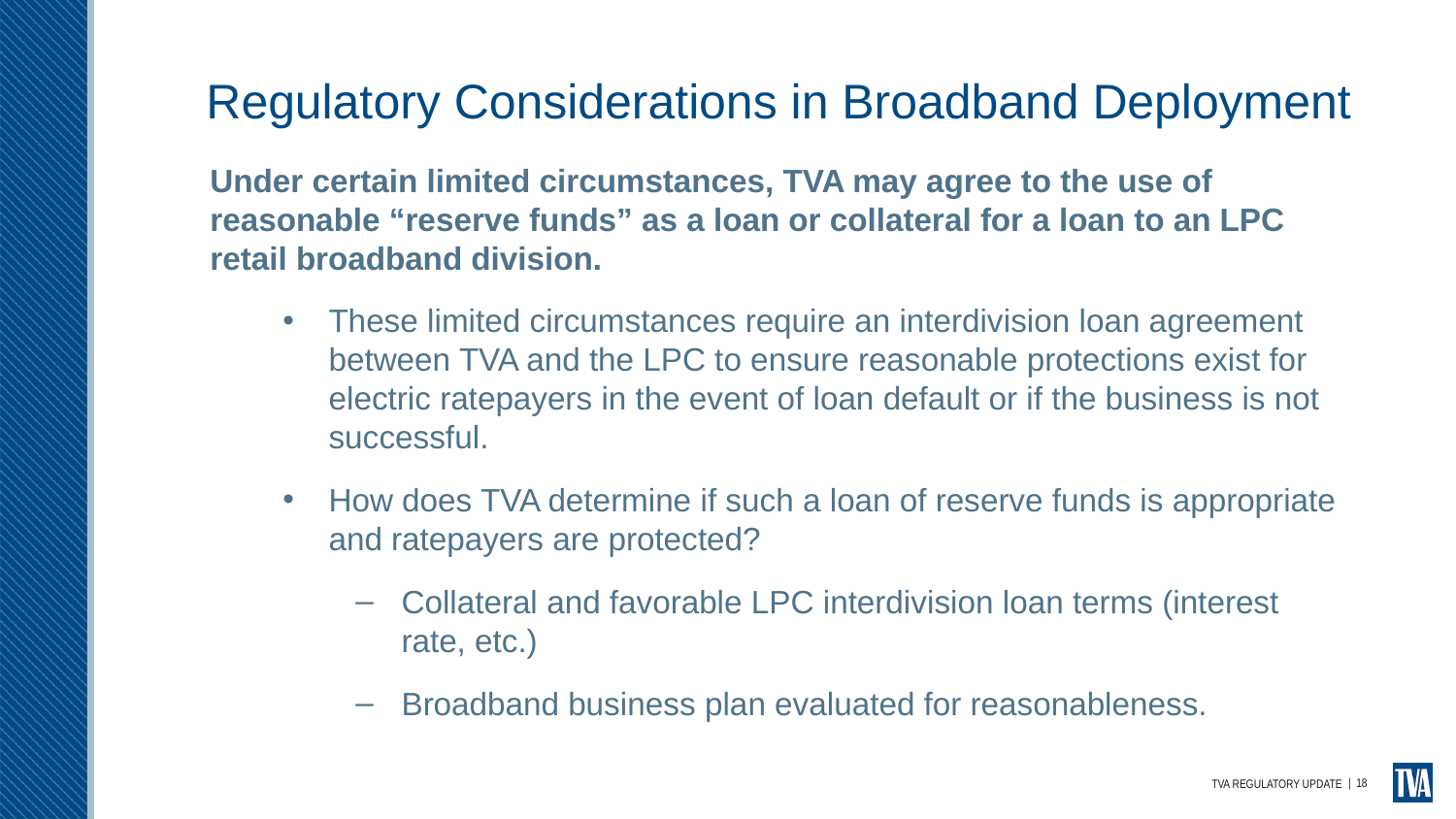

# Regulatory Considerations in Broadband Deployment
Under certain limited circumstances, TVA may agree to the use of reasonable “reserve funds” as a loan or collateral for a loan to an LPC retail broadband division.
These limited circumstances require an interdivision loan agreement between TVA and the LPC to ensure reasonable protections exist for electric ratepayers in the event of loan default or if the business is not successful.
How does TVA determine if such a loan of reserve funds is appropriate and ratepayers are protected?
Collateral and favorable LPC interdivision loan terms (interest rate, etc.)
Broadband business plan evaluated for reasonableness.
|  18
TVA REGULATORY UPDATE